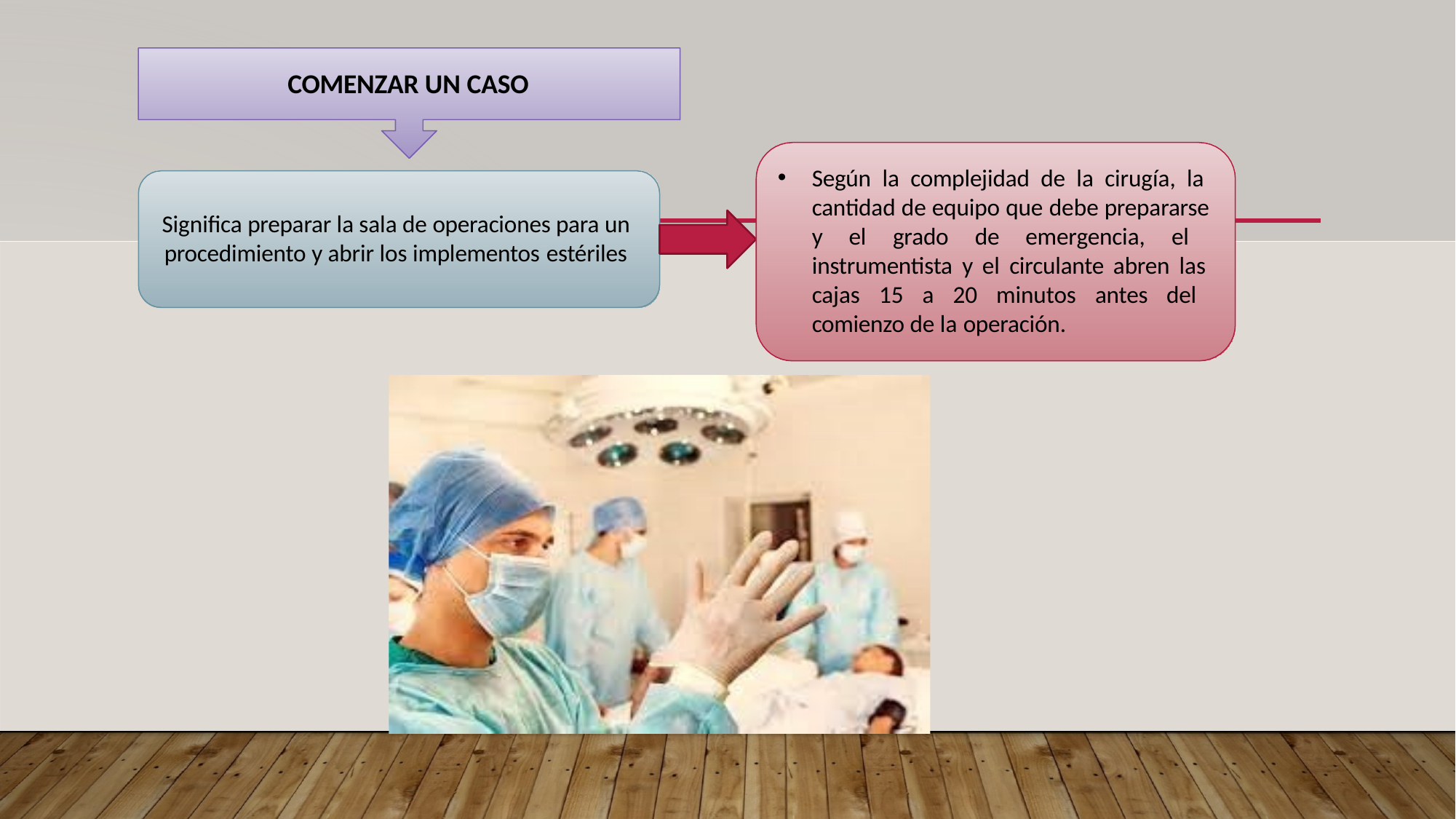

# COMENZAR UN CASO

Según la complejidad de la cirugía, la  cantidad de equipo que debe prepararse  y el grado de emergencia, el  instrumentista y el circulante abren las  cajas 15 a 20 minutos antes del  comienzo de la operación.

Significa preparar la sala de operaciones para un  procedimiento y abrir los implementos estériles